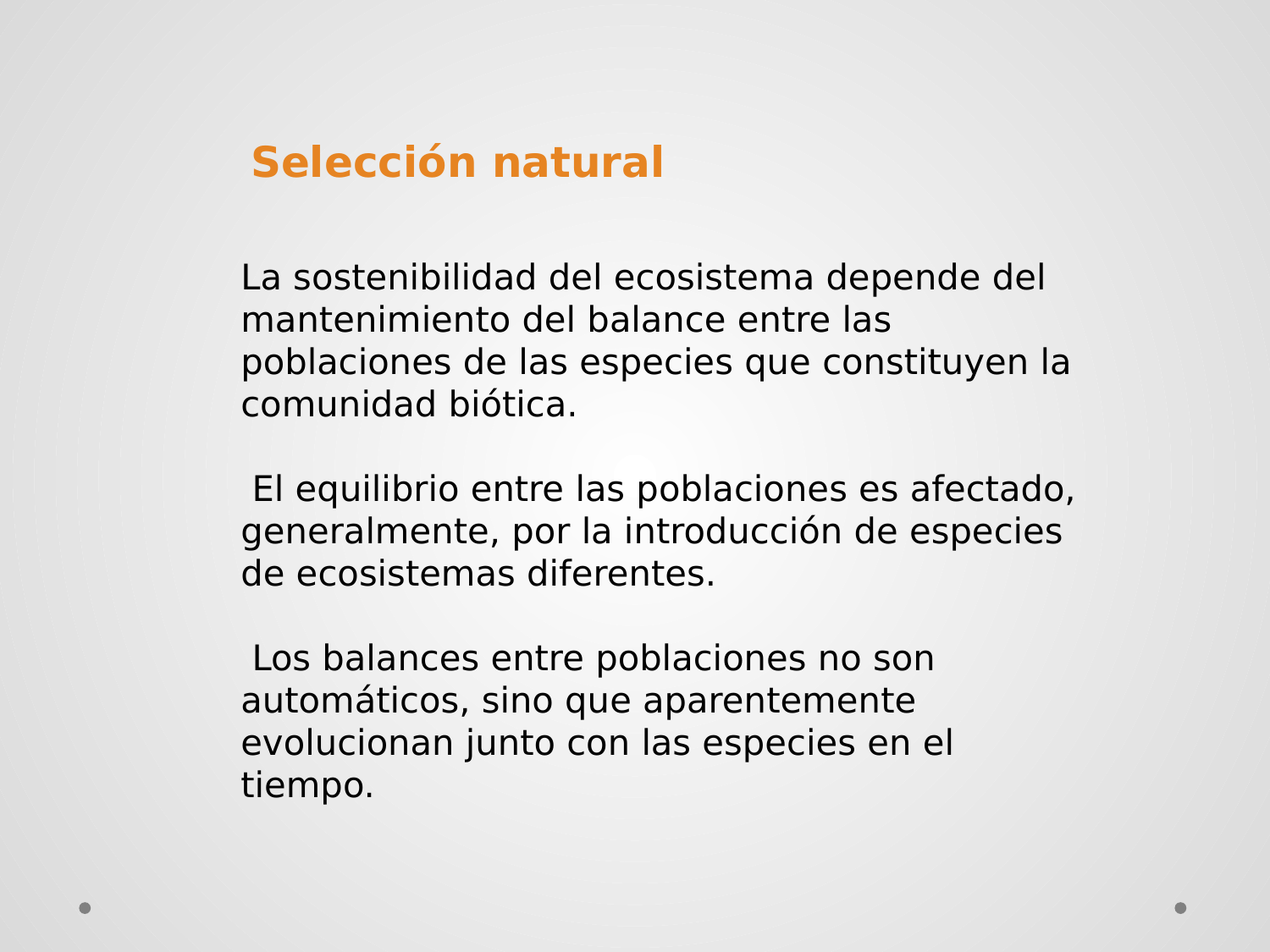

Selección natural
La sostenibilidad del ecosistema depende del mantenimiento del balance entre las poblaciones de las especies que constituyen la comunidad biótica.

 El equilibrio entre las poblaciones es afectado, generalmente, por la introducción de especies de ecosistemas diferentes.

 Los balances entre poblaciones no son automáticos, sino que aparentemente evolucionan junto con las especies en el tiempo.